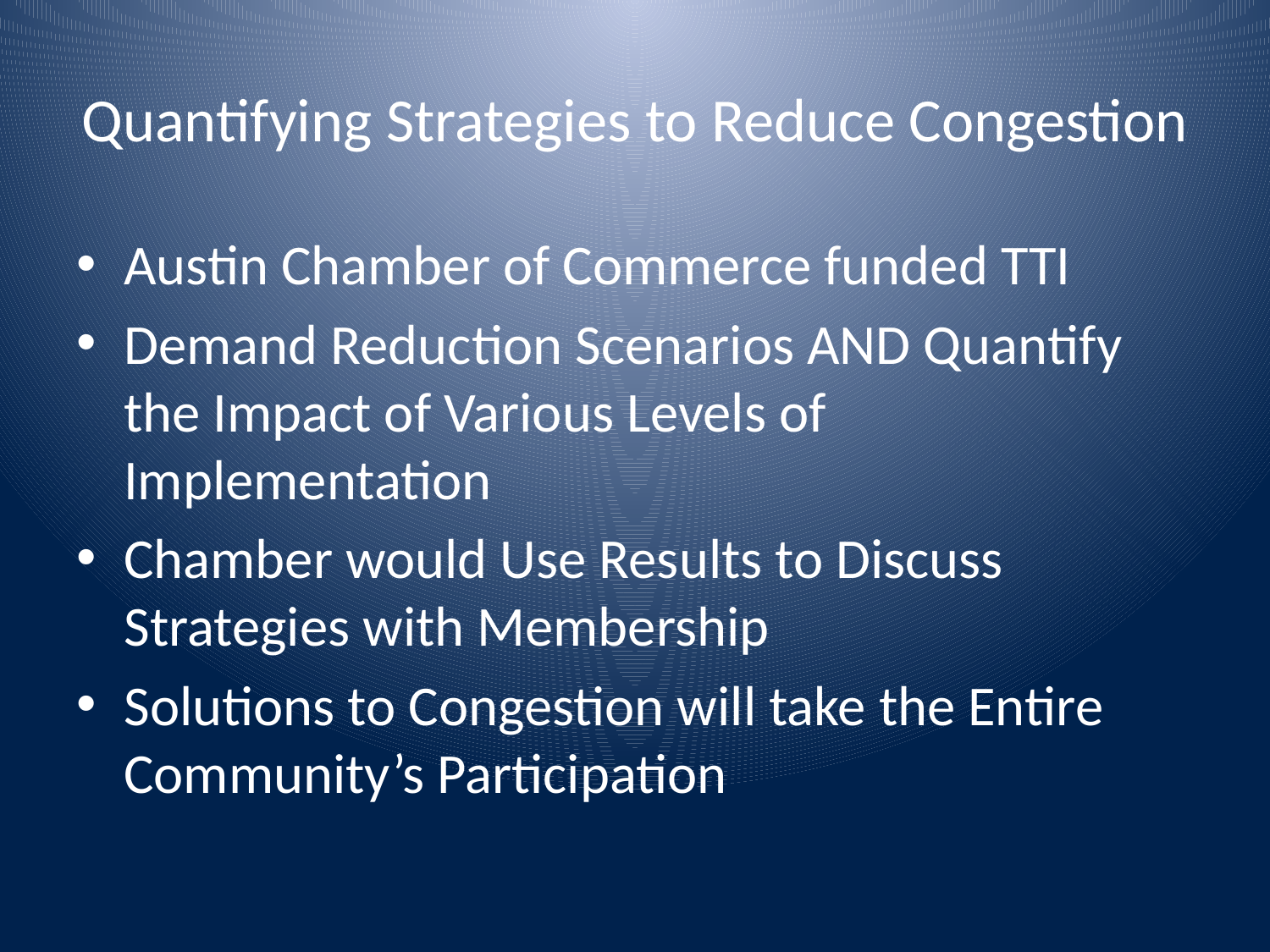

# Quantifying Strategies to Reduce Congestion
Austin Chamber of Commerce funded TTI
Demand Reduction Scenarios AND Quantify the Impact of Various Levels of Implementation
Chamber would Use Results to Discuss Strategies with Membership
Solutions to Congestion will take the Entire Community’s Participation